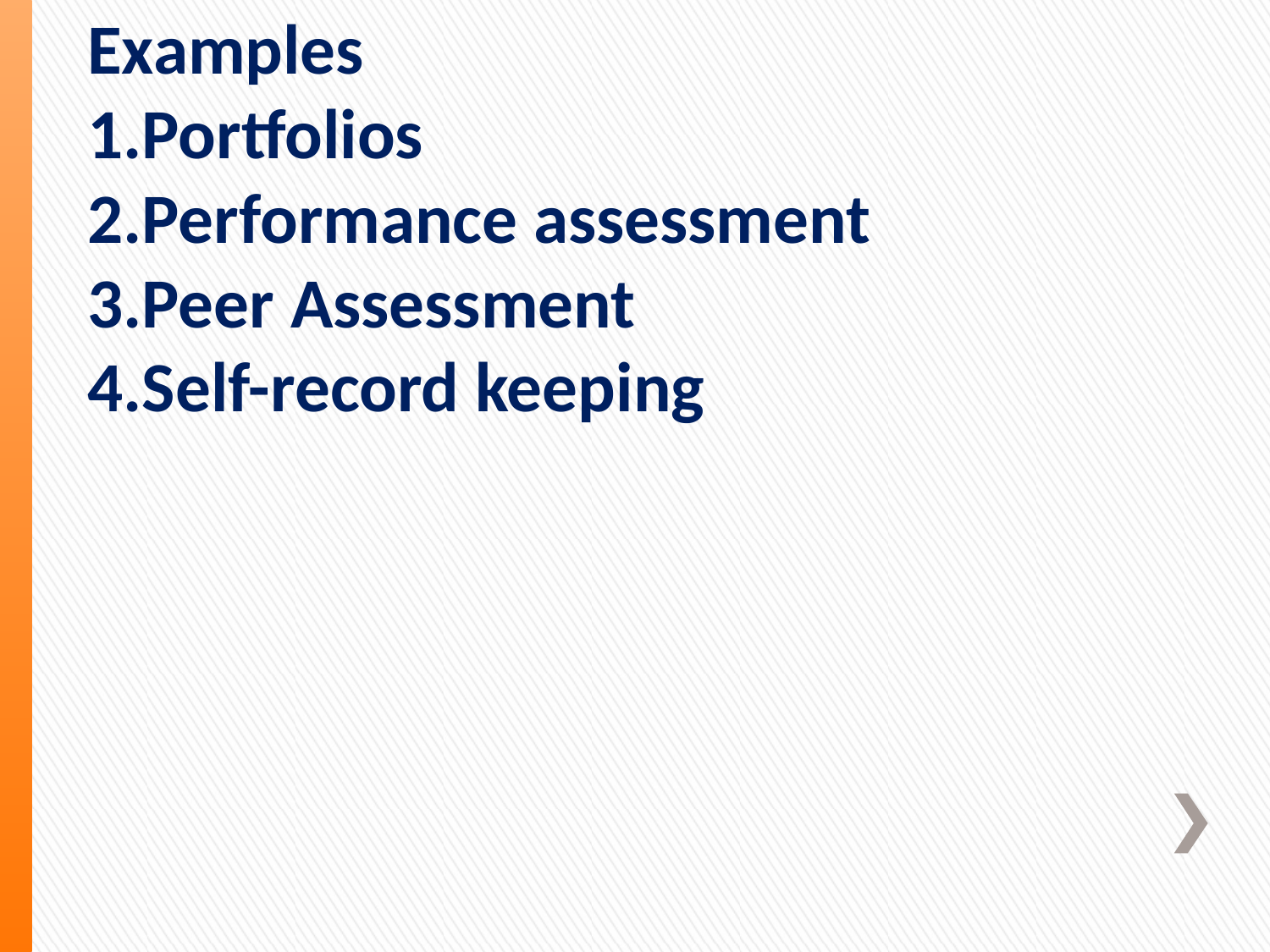

# Examples 1.Portfolios 2.Performance assessment 3.Peer Assessment 4.Self-record keeping